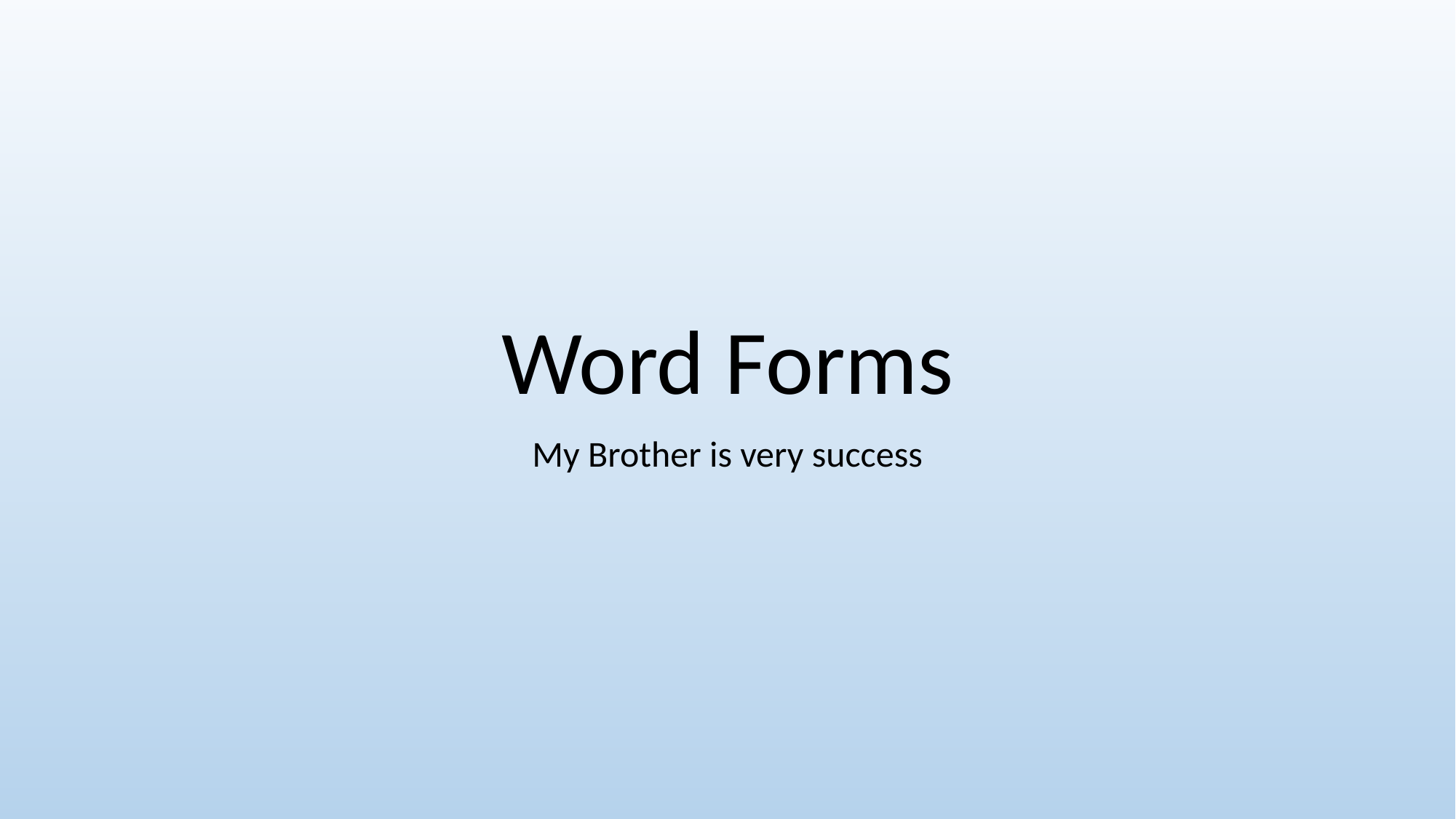

# Word Forms
My Brother is very success